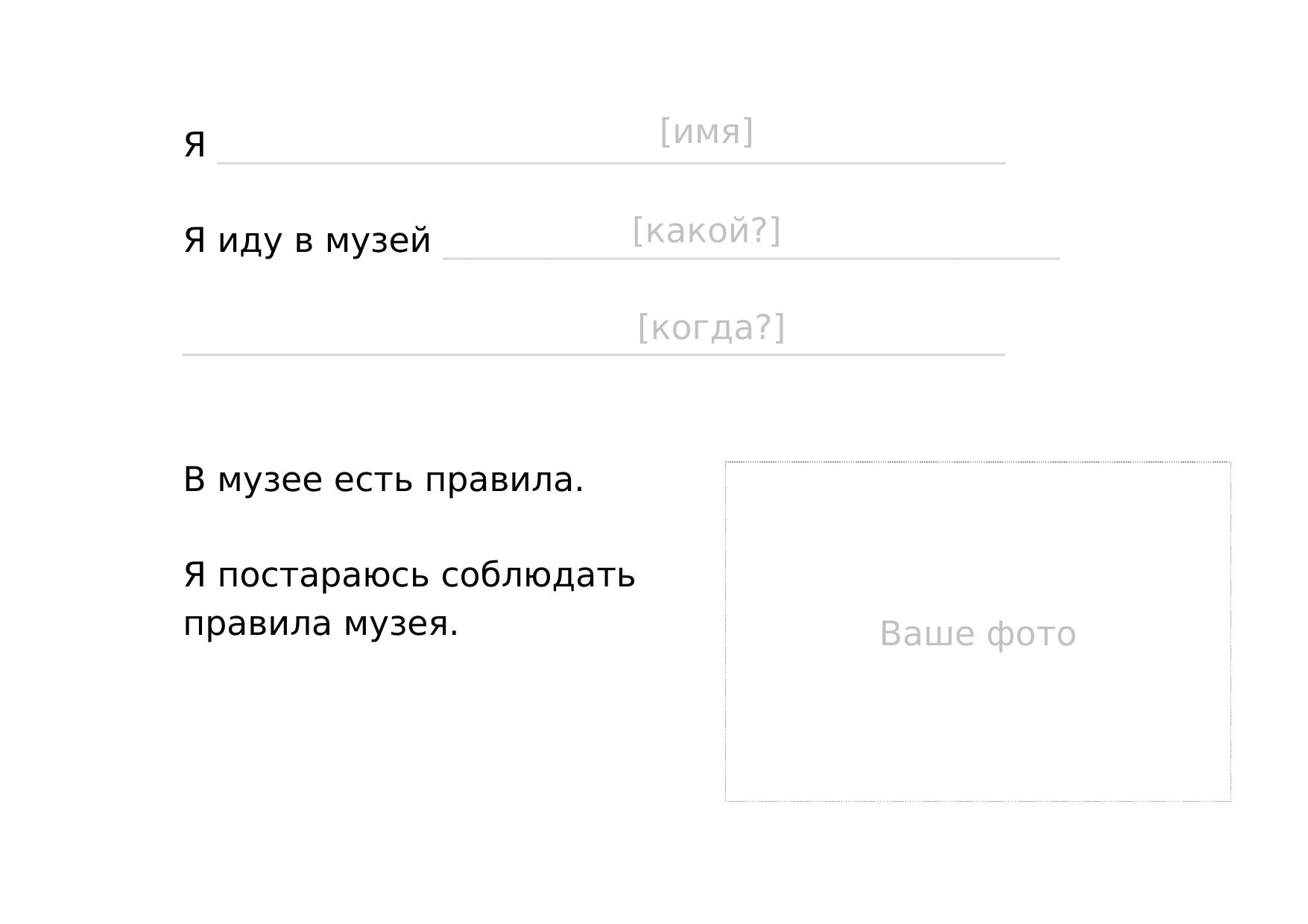

Я ______________________________________________

Я иду в музей ____________________________________

________________________________________________

В музее есть правила.

Я постараюсь соблюдать
правила музея.
[имя]

[какой?]
[когда?]

Ваше фото